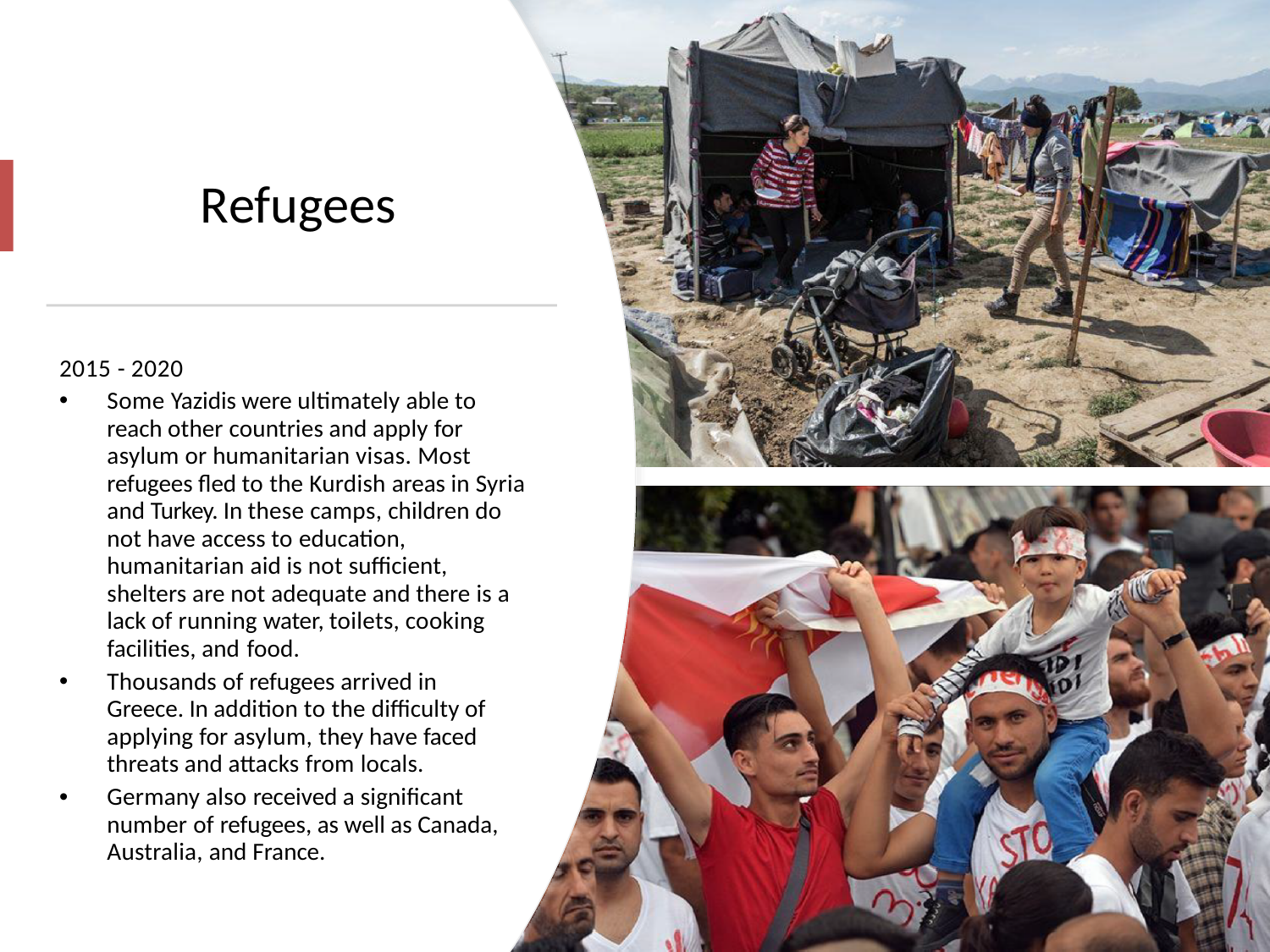

# Refugees

2015 - 2020
Some Yazidis were ultimately able to reach other countries and apply for asylum or humanitarian visas. Most refugees fled to the Kurdish areas in Syria and Turkey. In these camps, children do not have access to education, humanitarian aid is not sufficient,  shelters are not adequate and there is a lack of running water, toilets, cooking facilities, and food.
Thousands of refugees arrived in Greece. In addition to the difficulty of applying for asylum, they have faced threats and attacks from locals.
Germany also received a significant number of refugees, as well as Canada, Australia, and France.